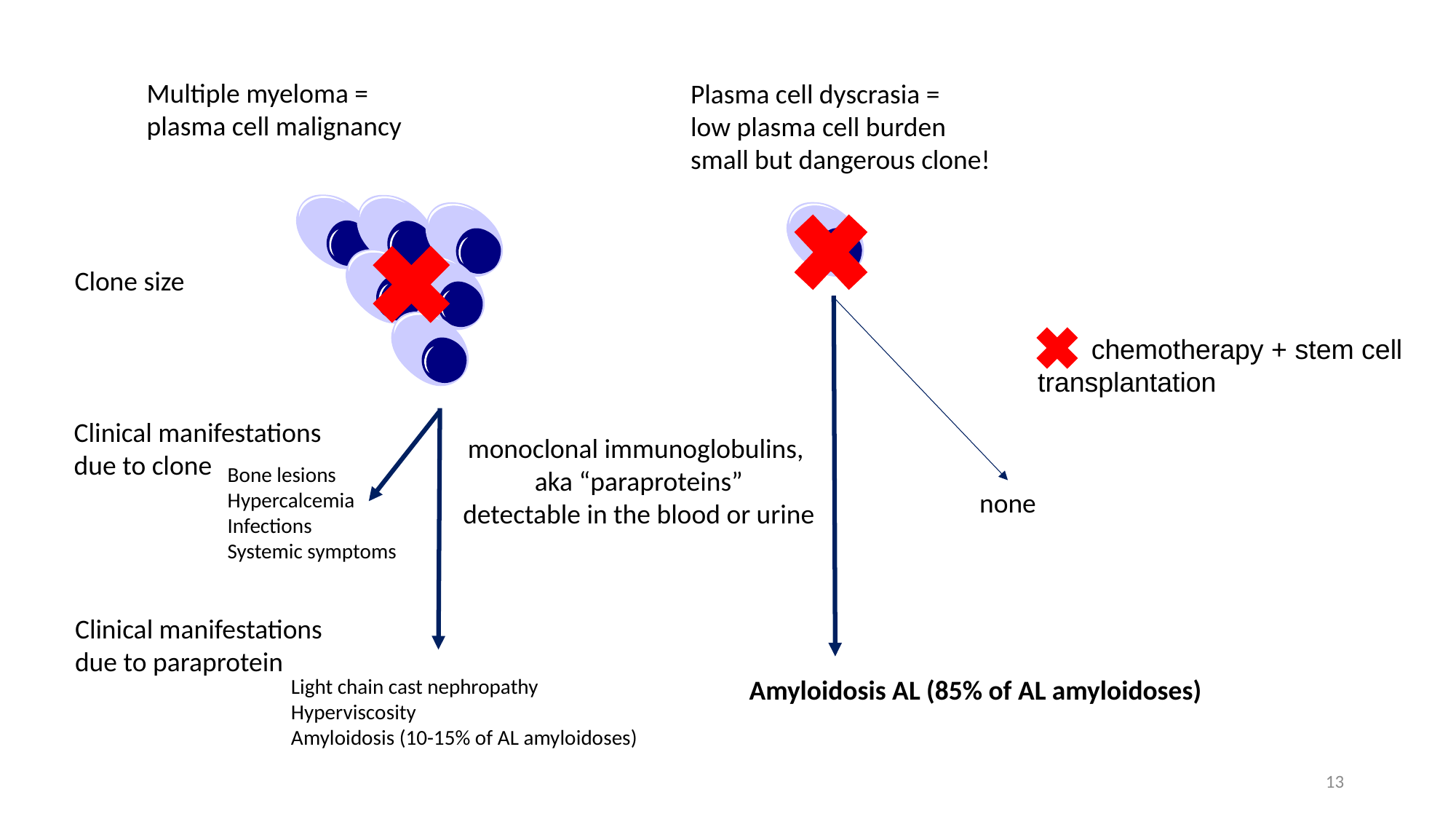

Multiple myeloma =
plasma cell malignancy
Plasma cell dyscrasia =
low plasma cell burden
small but dangerous clone!

       chemotherapy + stem cell
transplantation

Clone size

Clinical manifestations
due to clone
monoclonal immunoglobulins,
aka “paraproteins”
detectable in the blood or urine
Bone lesions
Hypercalcemia
Infections
Systemic symptoms
none
Clinical manifestations
due to paraprotein
Amyloidosis AL (85% of AL amyloidoses)
Light chain cast nephropathy
Hyperviscosity
Amyloidosis (10-15% of AL amyloidoses)
13